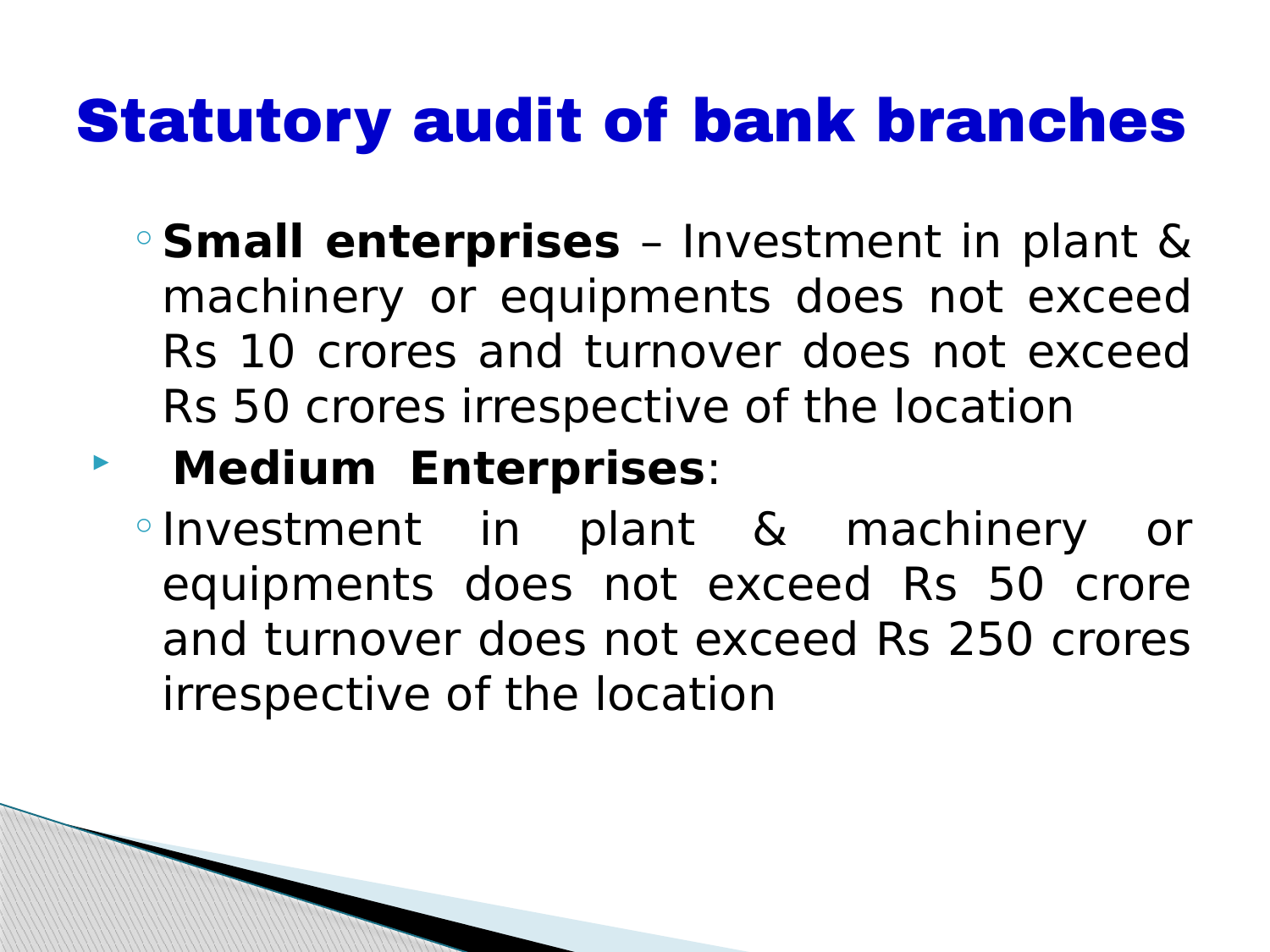

# Statutory audit of bank branches
Small enterprises – Investment in plant & machinery or equipments does not exceed Rs 10 crores and turnover does not exceed Rs 50 crores irrespective of the location
   Medium  Enterprises:
Investment in plant & machinery or equipments does not exceed Rs 50 crore and turnover does not exceed Rs 250 crores irrespective of the location